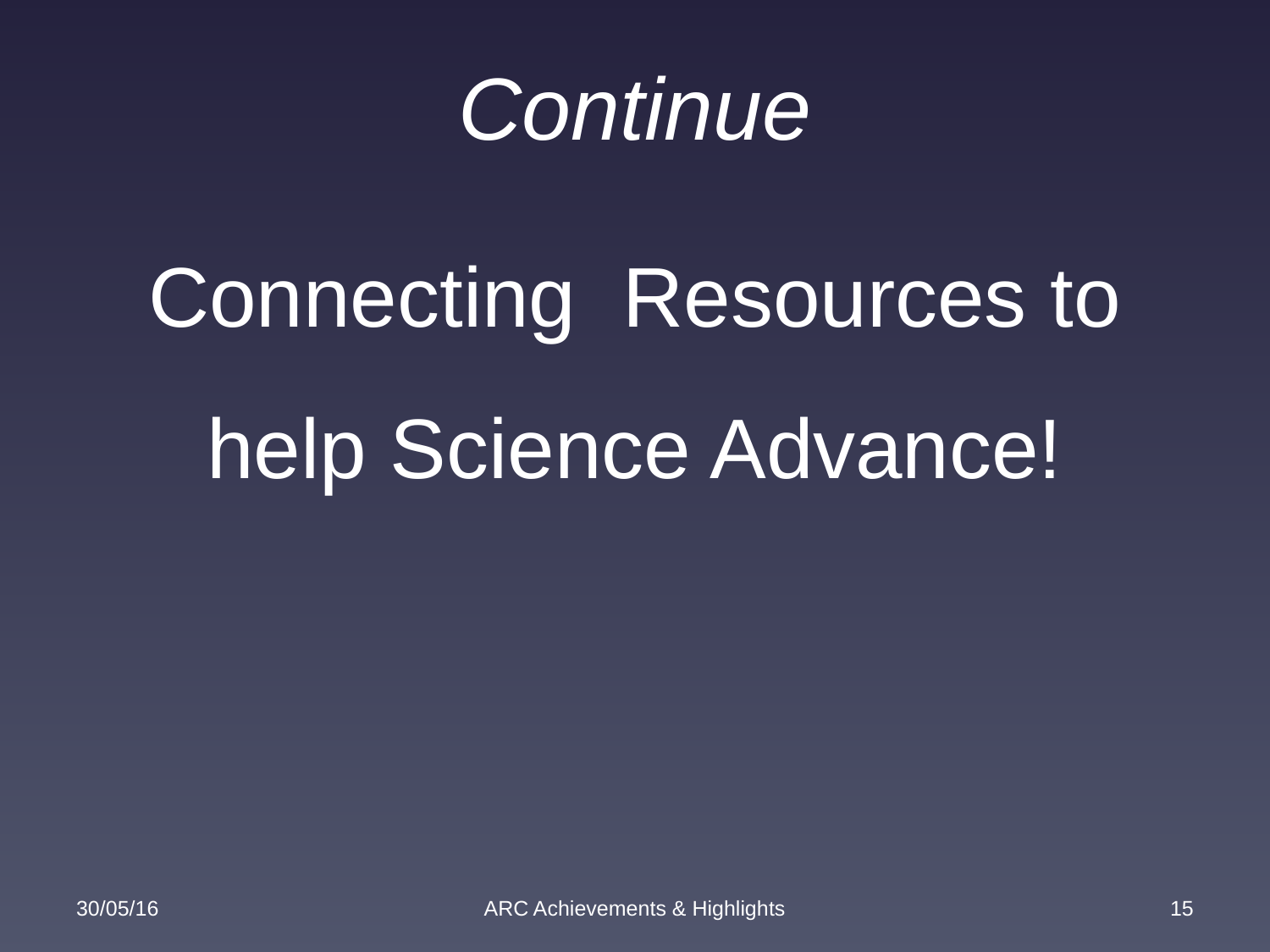

# Continue
Connecting  Resources to help Science Advance!
30/05/16
ARC Achievements & Highlights
15